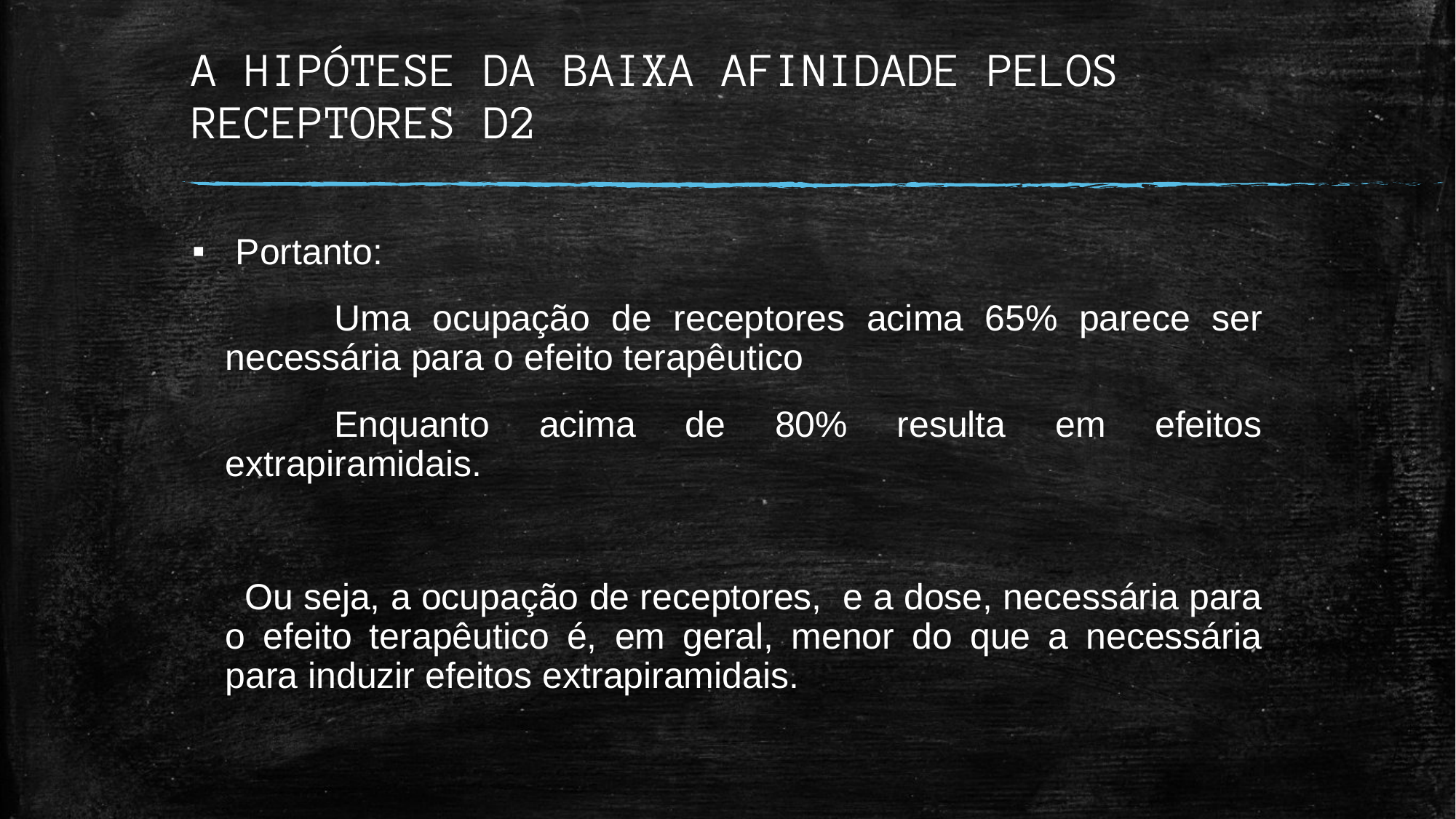

# A HIPÓTESE DA BAIXA AFINIDADE PELOS RECEPTORES D2
 Portanto:
		Uma ocupação de receptores acima 65% parece ser necessária para o efeito terapêutico
		Enquanto acima de 80% resulta em efeitos extrapiramidais.

     Ou seja, a ocupação de receptores,  e a dose, necessária para o efeito terapêutico é, em geral, menor do que a necessária para induzir efeitos extrapiramidais.